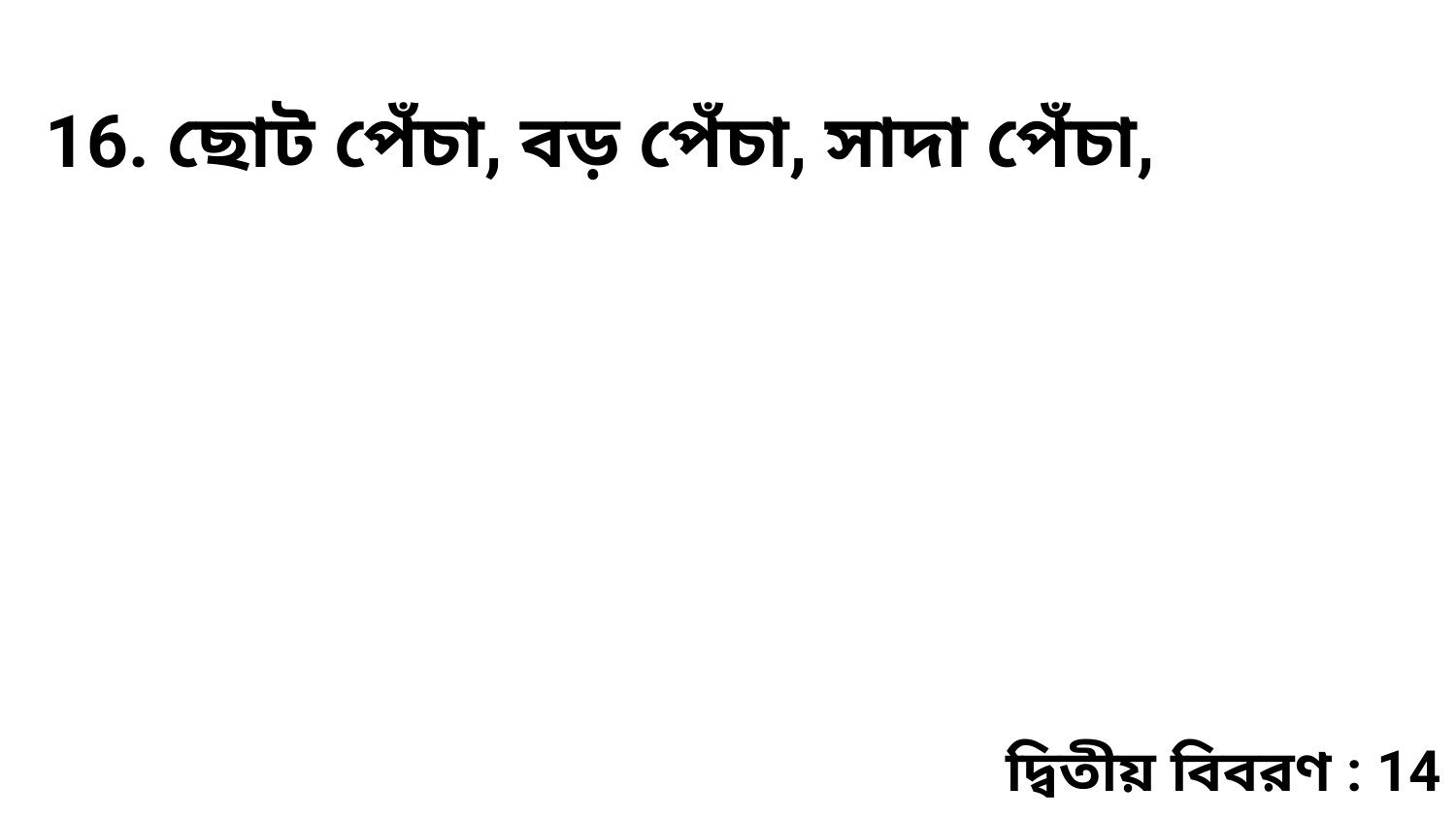

16. ছোট পেঁচা, বড় পেঁচা, সাদা পেঁচা,
দ্বিতীয় বিবরণ : 14